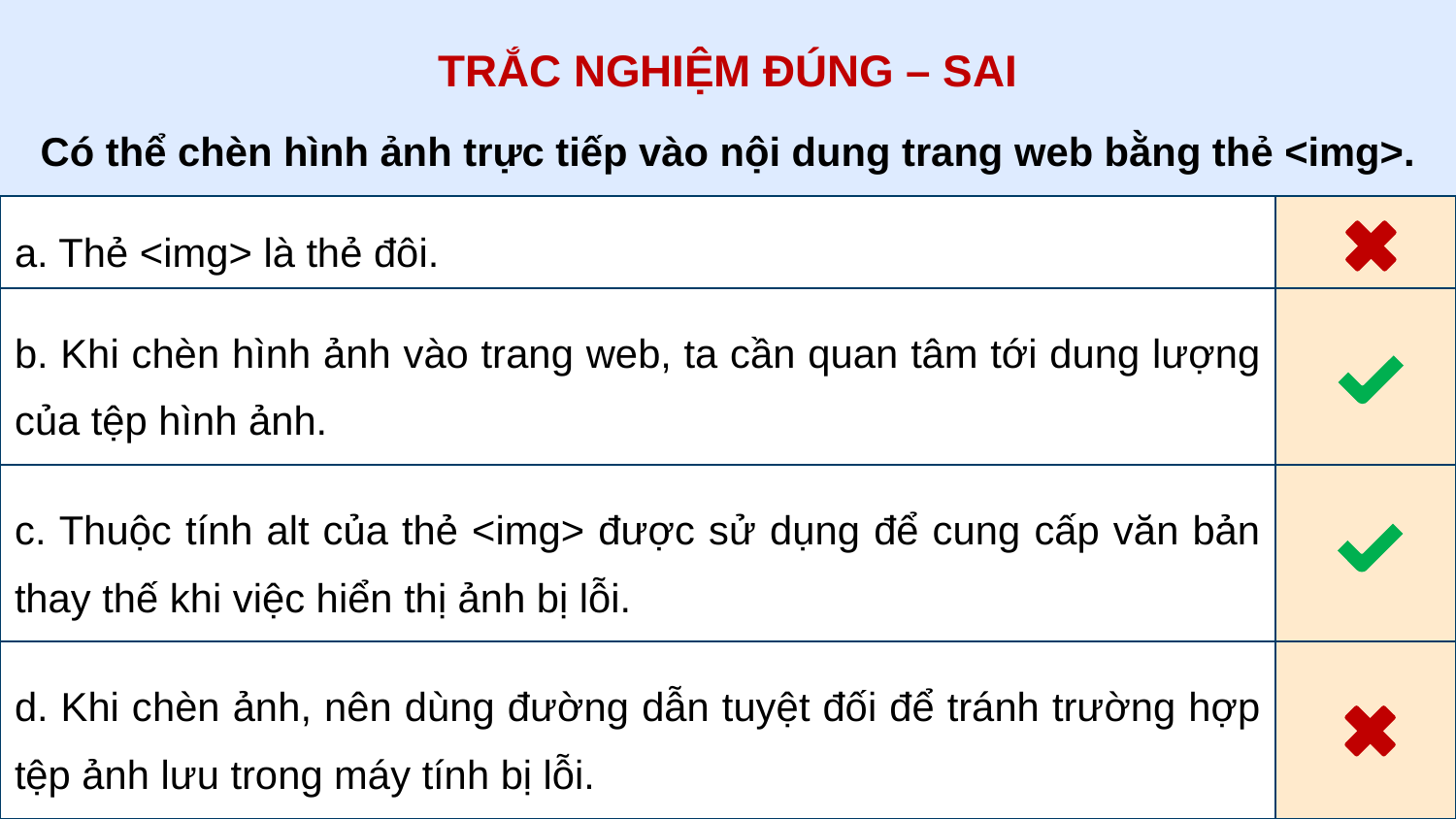

TRẮC NGHIỆM ĐÚNG – SAI
Có thể chèn hình ảnh trực tiếp vào nội dung trang web bằng thẻ <img>.
| a. Thẻ <img> là thẻ đôi. |  |
| --- | --- |
| b. Khi chèn hình ảnh vào trang web, ta cần quan tâm tới dung lượng của tệp hình ảnh. |  |
| c. Thuộc tính alt của thẻ <img> được sử dụng để cung cấp văn bản thay thế khi việc hiển thị ảnh bị lỗi. |  |
| d. Khi chèn ảnh, nên dùng đường dẫn tuyệt đối để tránh trường hợp tệp ảnh lưu trong máy tính bị lỗi. |  |